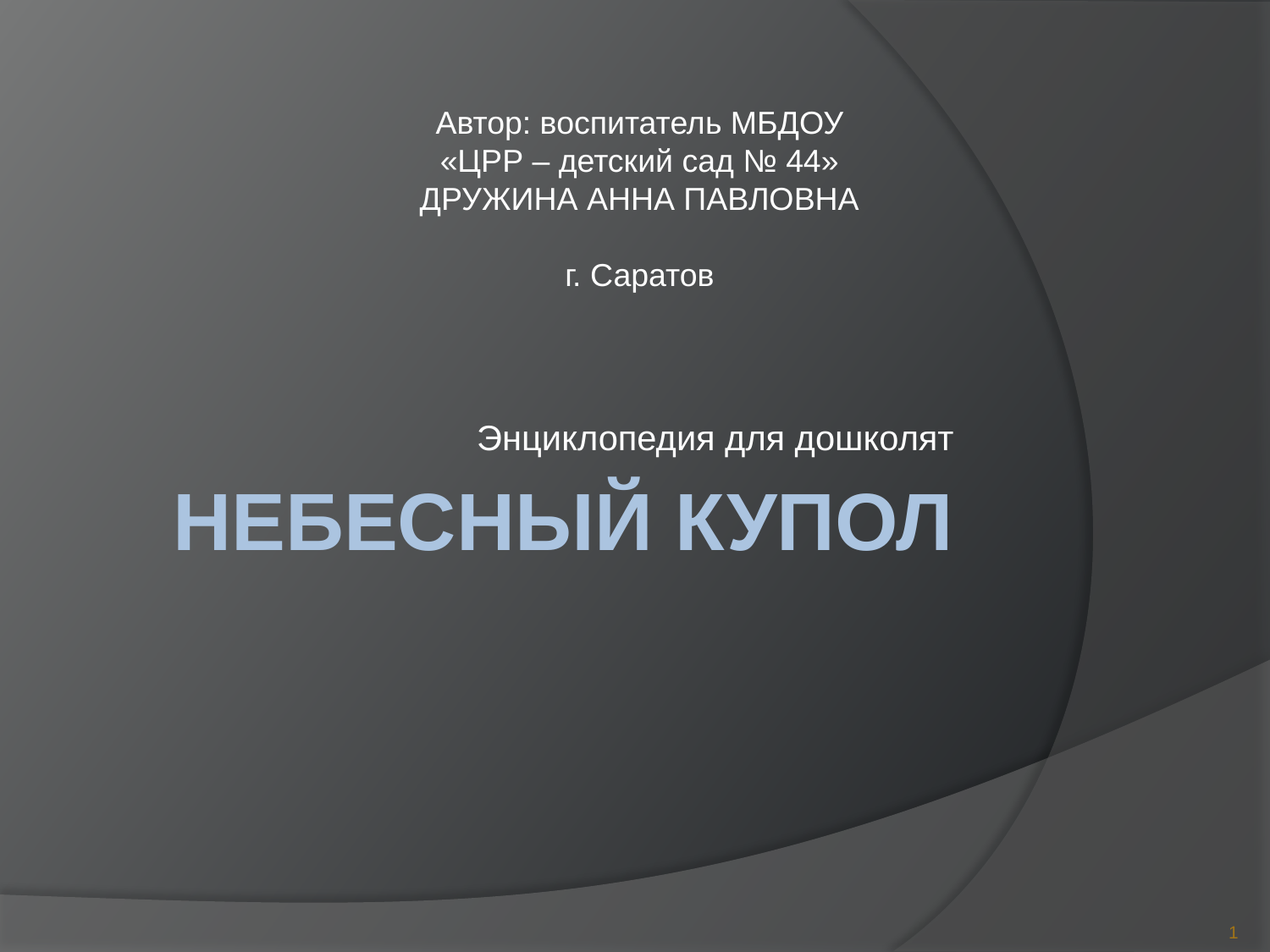

Автор: воспитатель МБДОУ «ЦРР – детский сад № 44»
ДРУЖИНА АННА ПАВЛОВНА

г. Саратов

Энциклопедия для дошколят
# Небесный купол
1